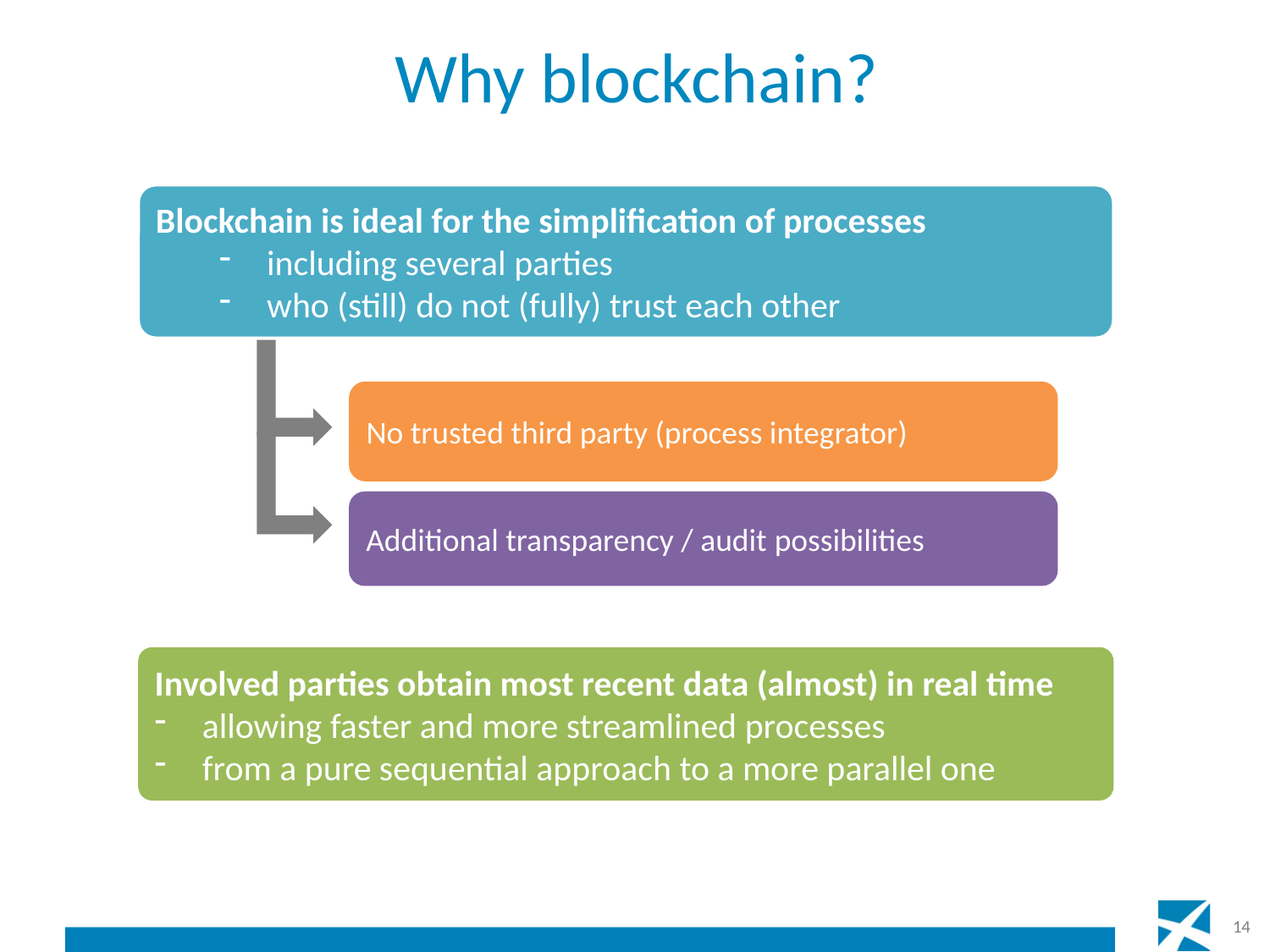

# Why blockchain?
Blockchain is ideal for the simplification of processes
including several parties
who (still) do not (fully) trust each other

No trusted third party (process integrator)

Additional transparency / audit possibilities
Involved parties obtain most recent data (almost) in real time
allowing faster and more streamlined processes
from a pure sequential approach to a more parallel one
14